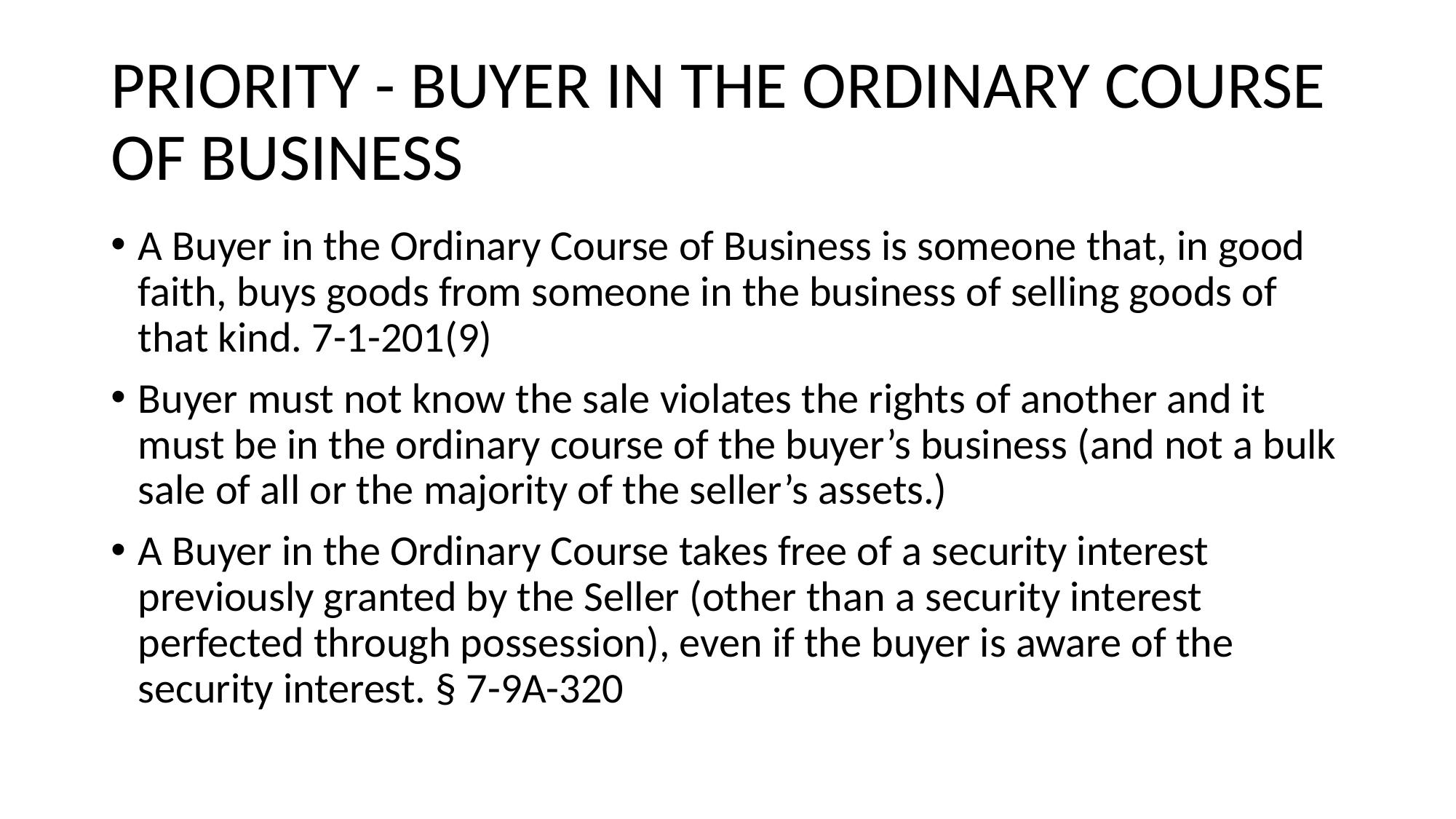

# PRIORITY - BUYER IN THE ORDINARY COURSE OF BUSINESS
A Buyer in the Ordinary Course of Business is someone that, in good faith, buys goods from someone in the business of selling goods of that kind. 7-1-201(9)
Buyer must not know the sale violates the rights of another and it must be in the ordinary course of the buyer’s business (and not a bulk sale of all or the majority of the seller’s assets.)
A Buyer in the Ordinary Course takes free of a security interest previously granted by the Seller (other than a security interest perfected through possession), even if the buyer is aware of the security interest. § 7-9A-320